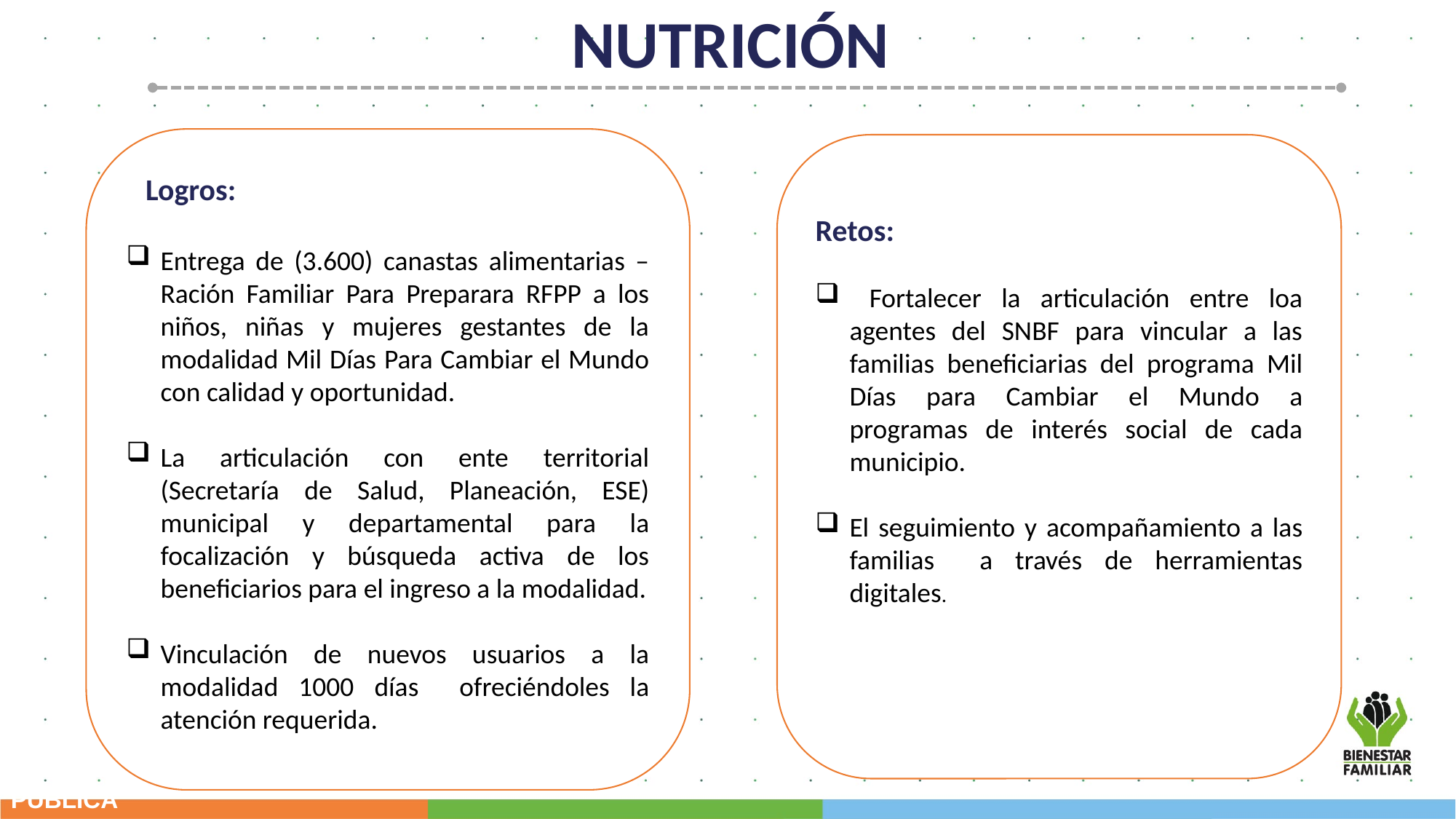

NUTRICIÓN

   Logros:

Entrega de (3.600) canastas alimentarias – Ración Familiar Para Preparara RFPP a los niños, niñas y mujeres gestantes de la modalidad Mil Días Para Cambiar el Mundo con calidad y oportunidad.

La articulación con ente territorial (Secretaría de Salud, Planeación, ESE) municipal y departamental para la focalización y búsqueda activa de los beneficiarios para el ingreso a la modalidad.

Vinculación de nuevos usuarios a la modalidad 1000 días  ofreciéndoles la atención requerida.

Retos:

 Fortalecer la articulación entre loa agentes del SNBF para vincular a las familias beneficiarias del programa Mil Días para Cambiar el Mundo a programas de interés social de cada municipio.

El seguimiento y acompañamiento a las familias  a través de herramientas digitales.

PÚBLICA